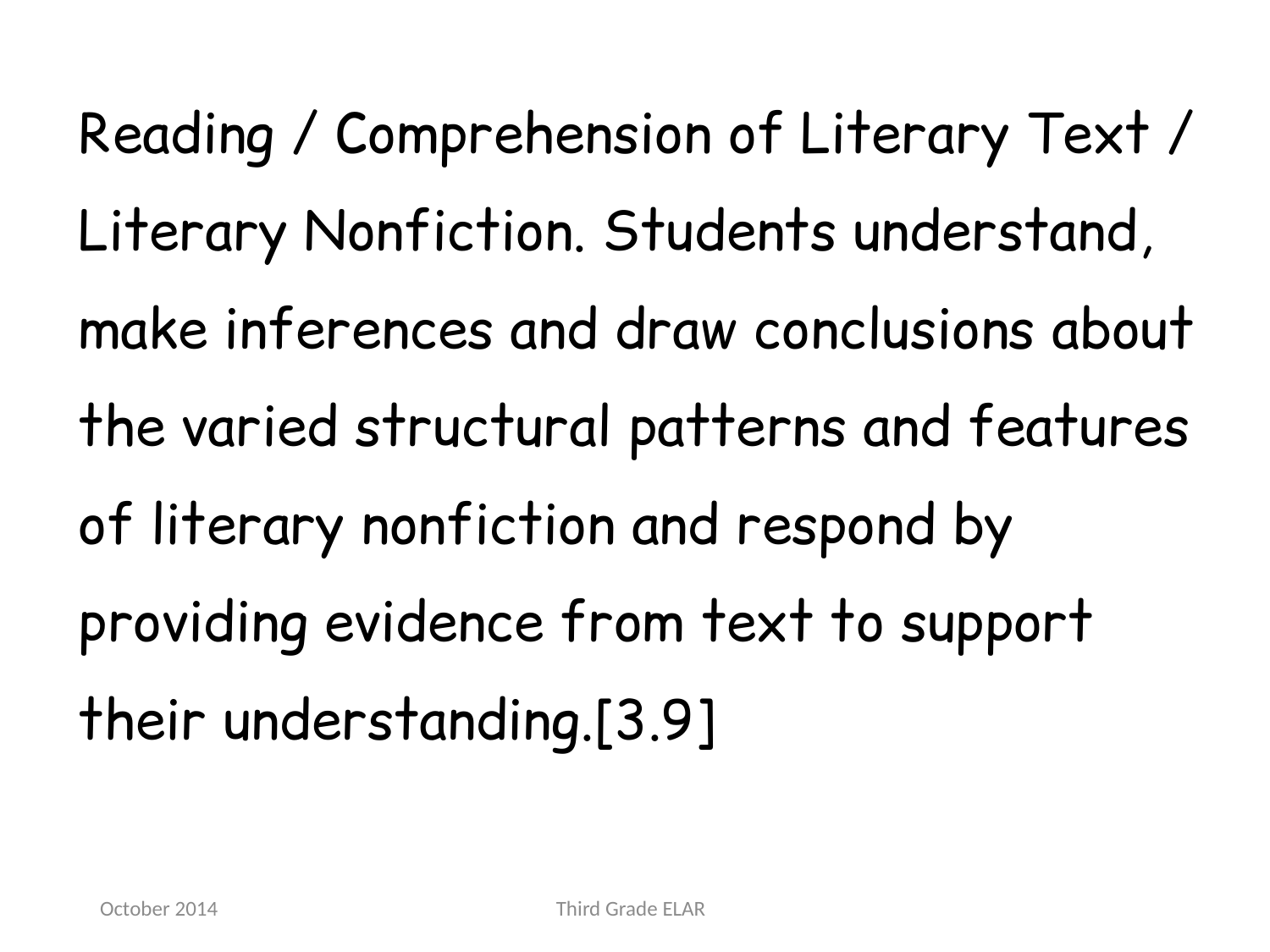

Reading / Comprehension of Literary Text / Literary Nonfiction. Students understand, make inferences and draw conclusions about the varied structural patterns and features of literary nonfiction and respond by providing evidence from text to support their understanding.[3.9]
October 2014
Third Grade ELAR